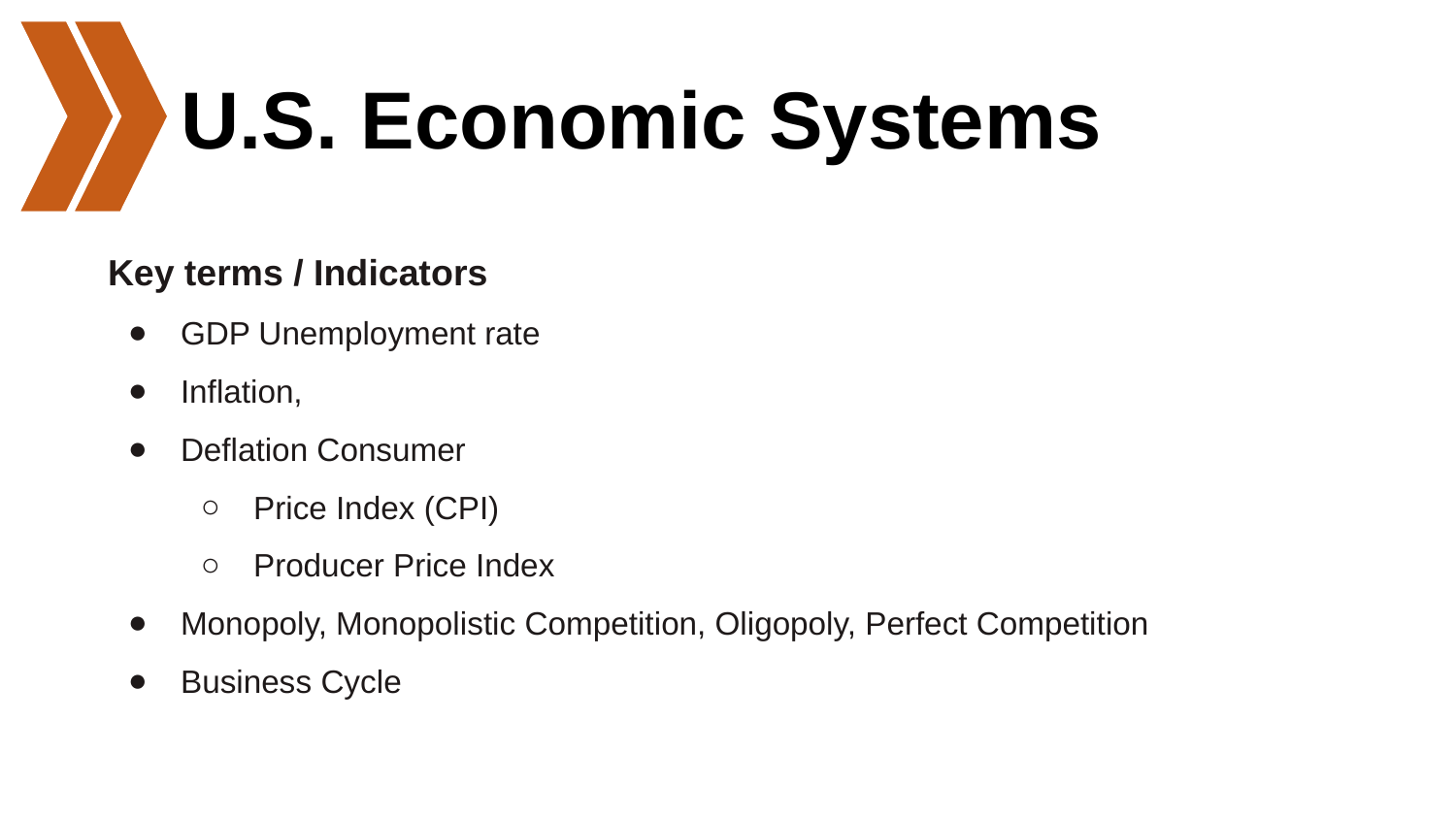

# U.S. Economic Systems
Key terms / Indicators
GDP Unemployment rate
Inflation,
Deflation Consumer
Price Index (CPI)
Producer Price Index
Monopoly, Monopolistic Competition, Oligopoly, Perfect Competition
Business Cycle